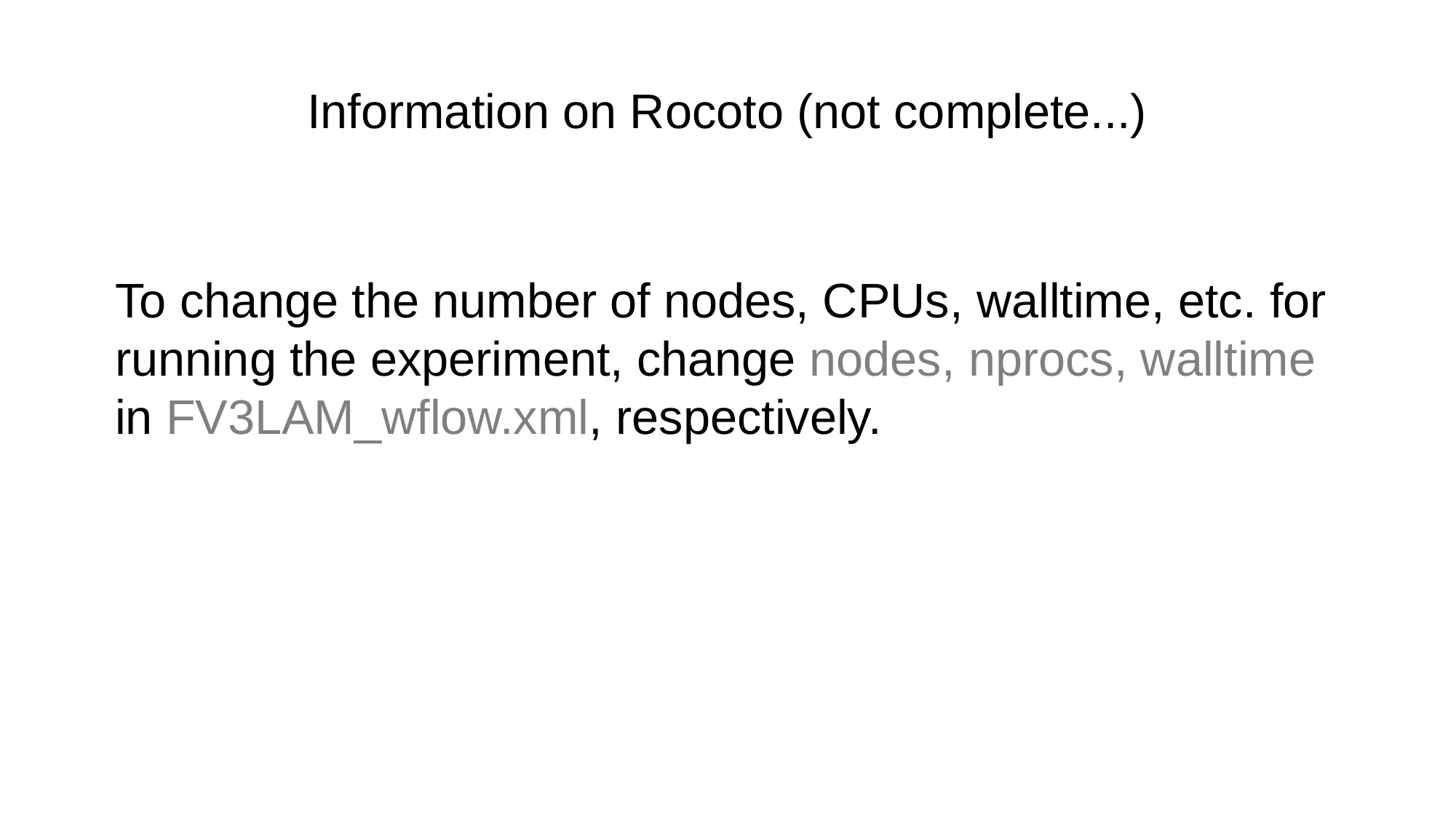

Information on Rocoto (not complete...)
To change the number of nodes, CPUs, walltime, etc. for running the experiment, change nodes, nprocs, walltime in FV3LAM_wflow.xml, respectively.